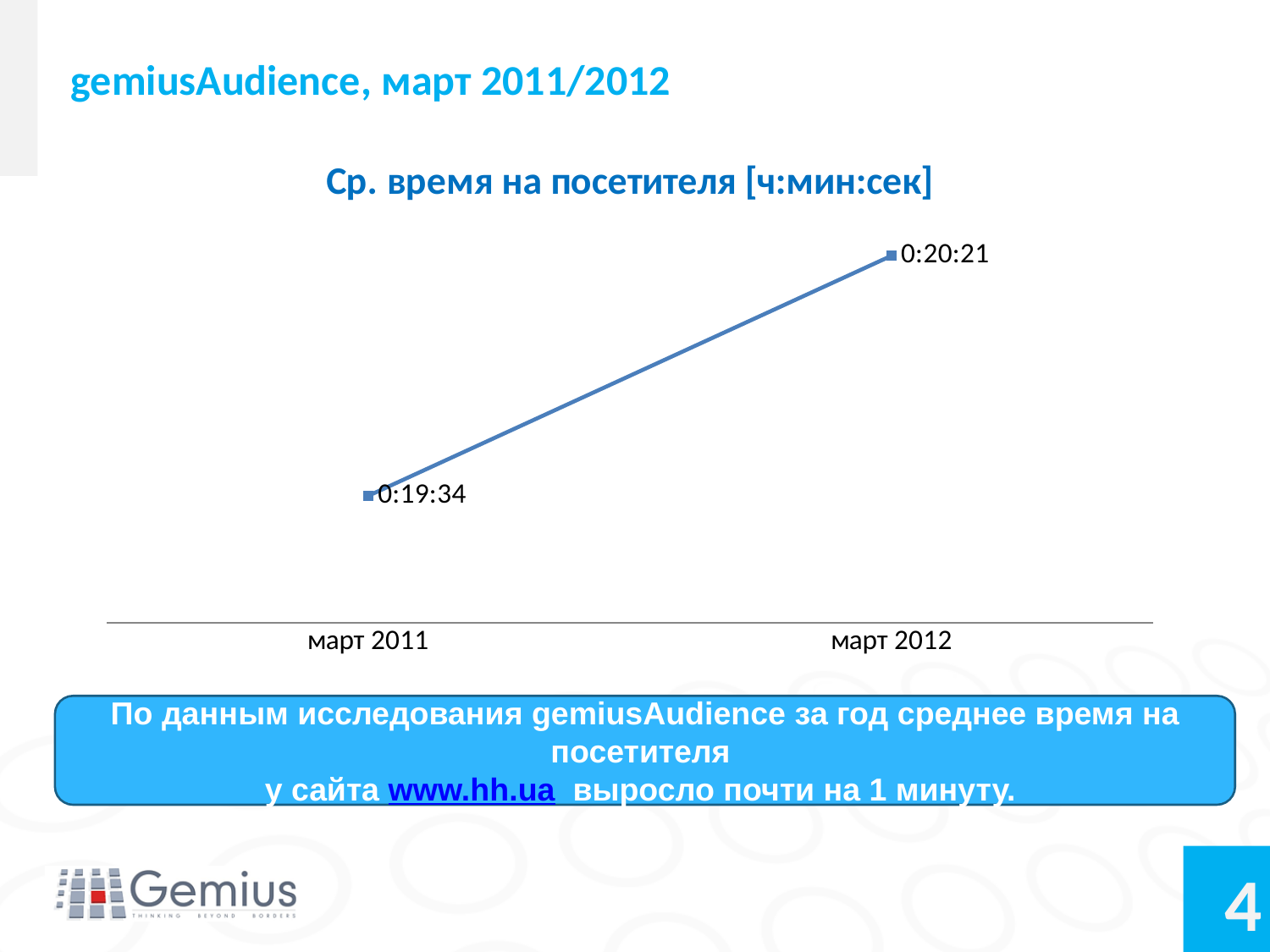

# gemiusAudience, март 2011/2012

### Chart:

| Category | Ср. время на посетителя [ч:мин:сек] |
|---|---|
| март 2011 | 0.013587962962962961 |
| март 2012 | 0.014131944444444442 |
По данным исследования gemiusAudience за год среднее время на посетителя
у сайта www.hh.ua  выросло почти на 1 минуту.